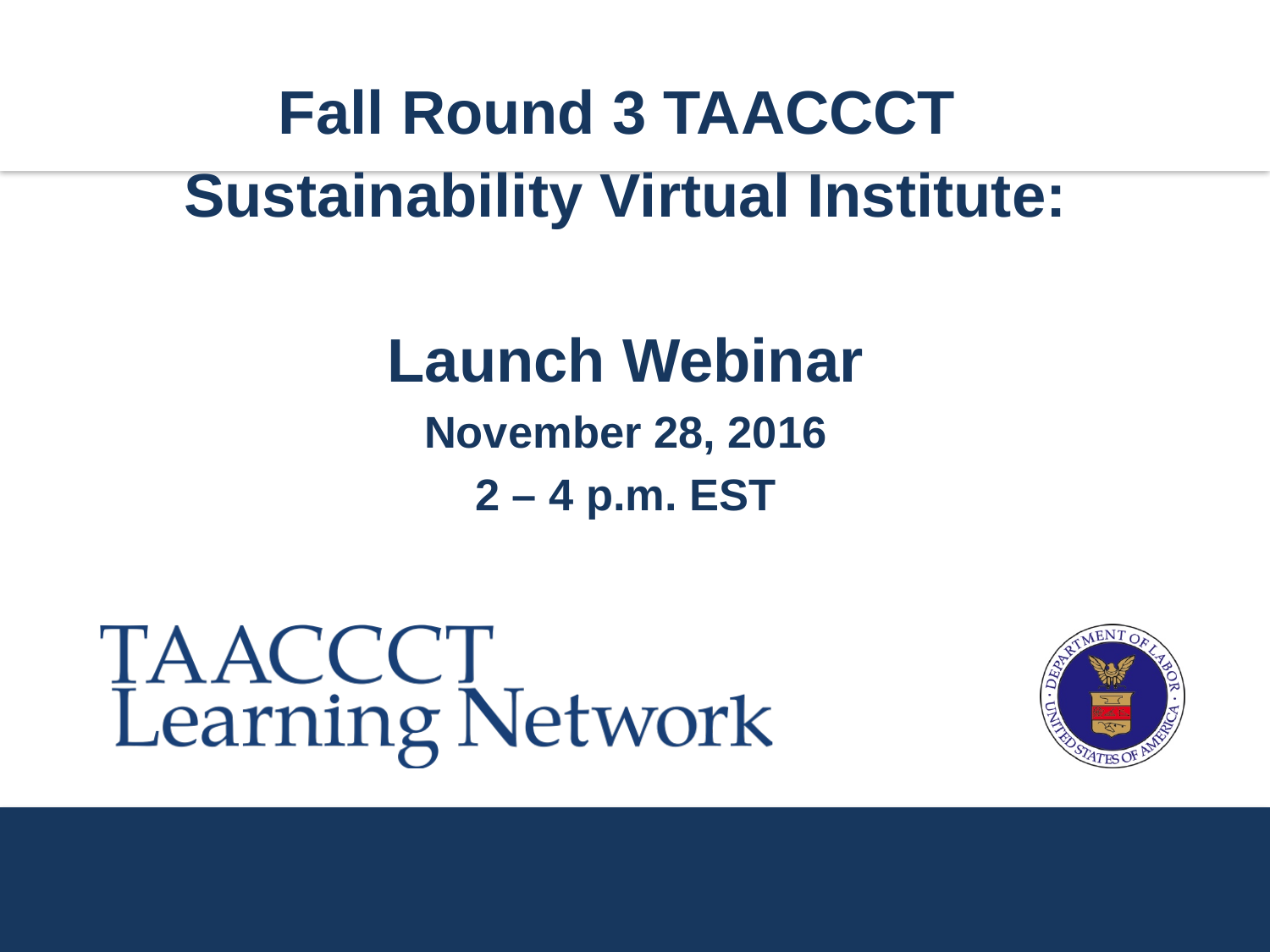

Fall Round 3 TAACCCT
Sustainability Virtual Institute:

Launch Webinar
November 28, 2016
2 – 4 p.m. EST